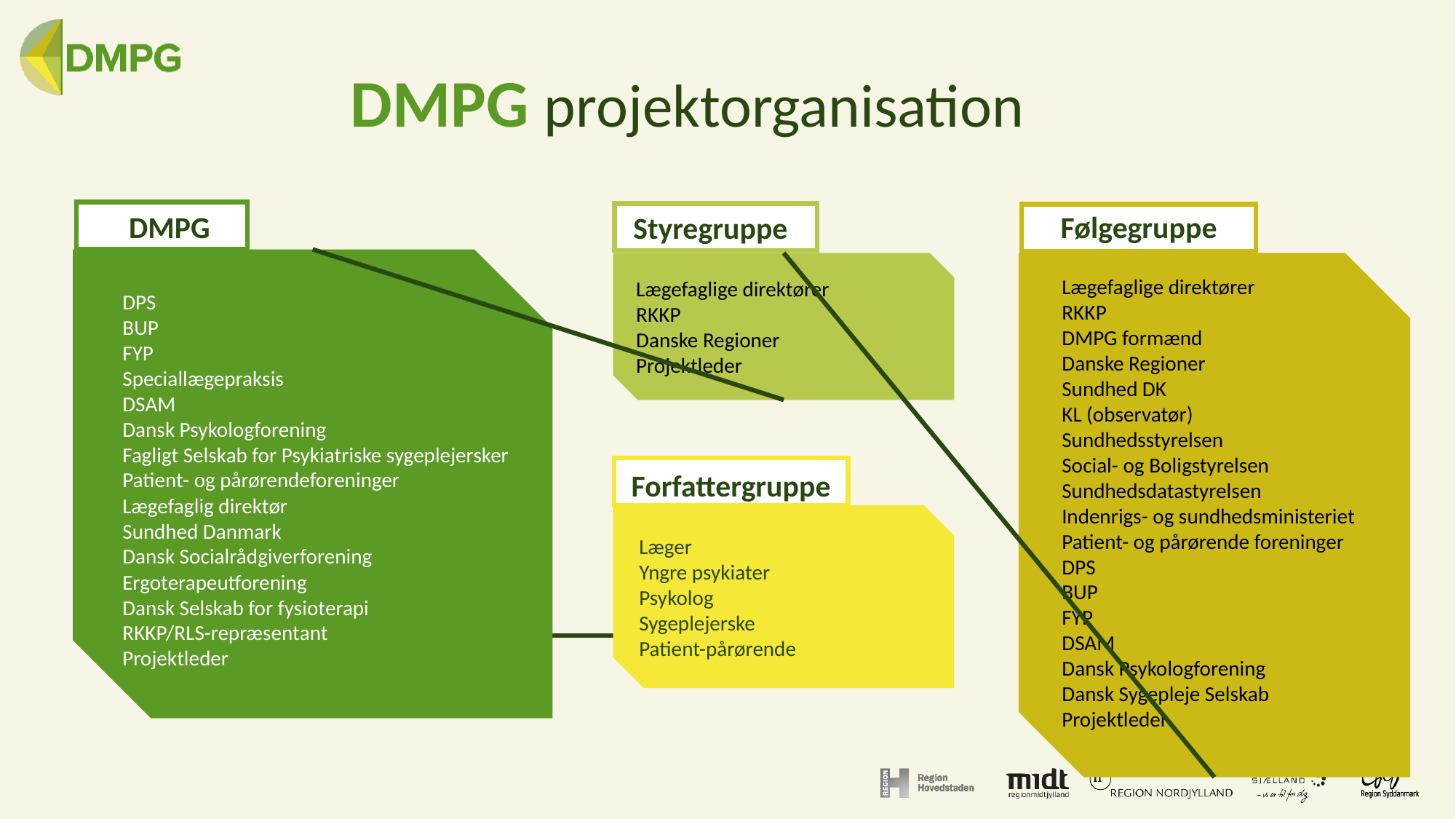

# DMPG projektorganisation

DMPG
Følgegruppe
Styregruppe

Lægefaglige direktører
RKKP
Danske Regioner
Projektleder

DPS
BUP
FYP
Speciallægepraksis
DSAM
Dansk Psykologforening
Fagligt Selskab for Psykiatriske sygeplejersker
Patient- og pårørendeforeninger
Lægefaglig direktør
Sundhed Danmark
Dansk Socialrådgiverforening
Ergoterapeutforening
Dansk Selskab for fysioterapi
RKKP/RLS-repræsentant
Projektleder
Lægefaglige direktører
RKKP
DMPG formænd
Danske Regioner
Sundhed DK
KL (observatør)
Sundhedsstyrelsen
Social- og Boligstyrelsen
Sundhedsdatastyrelsen
Indenrigs- og sundhedsministeriet
Patient- og pårørende foreninger
DPS
BUP
FYP
DSAM
Dansk Psykologforening
Dansk Sygepleje Selskab
Projektleder

Forfattergruppe
Læger
Yngre psykiater
Psykolog
Sygeplejerske
Patient-pårørende